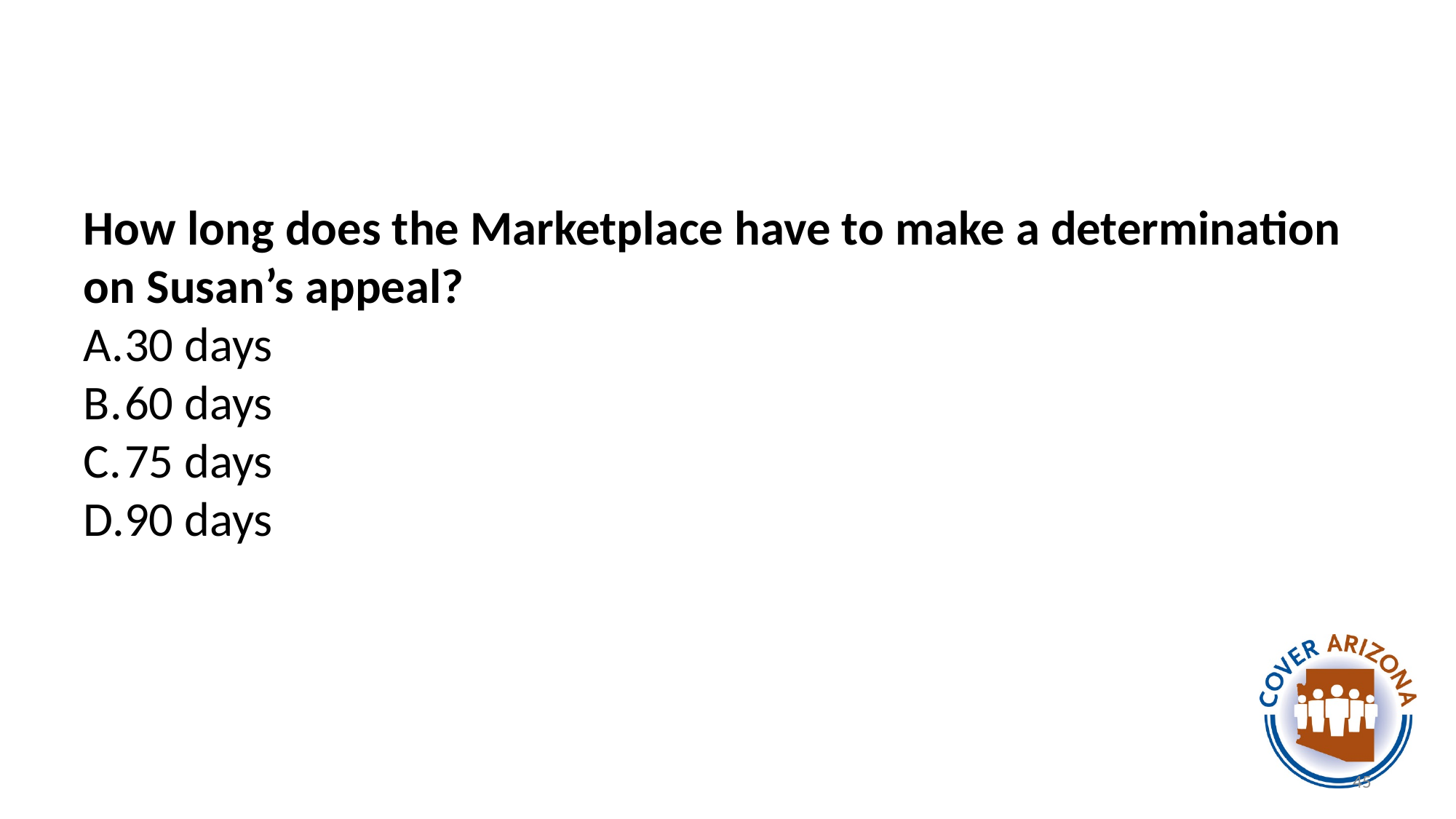

#
How long does the Marketplace have to make a determination on Susan’s appeal?
30 days
60 days
75 days
90 days

45